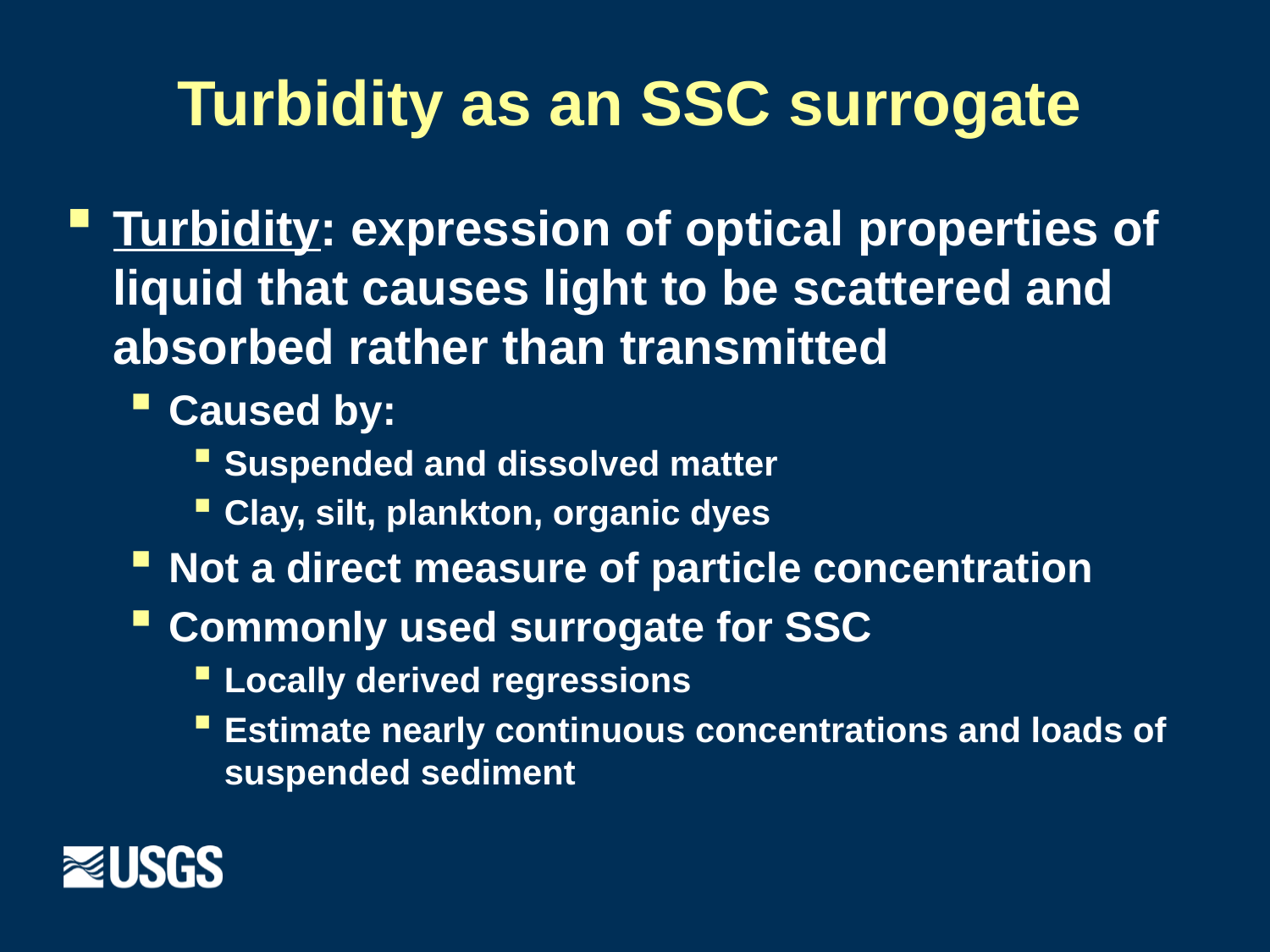

# Turbidity as an SSC surrogate
Turbidity: expression of optical properties of liquid that causes light to be scattered and absorbed rather than transmitted
Caused by:
Suspended and dissolved matter
Clay, silt, plankton, organic dyes
Not a direct measure of particle concentration
Commonly used surrogate for SSC
Locally derived regressions
Estimate nearly continuous concentrations and loads of suspended sediment